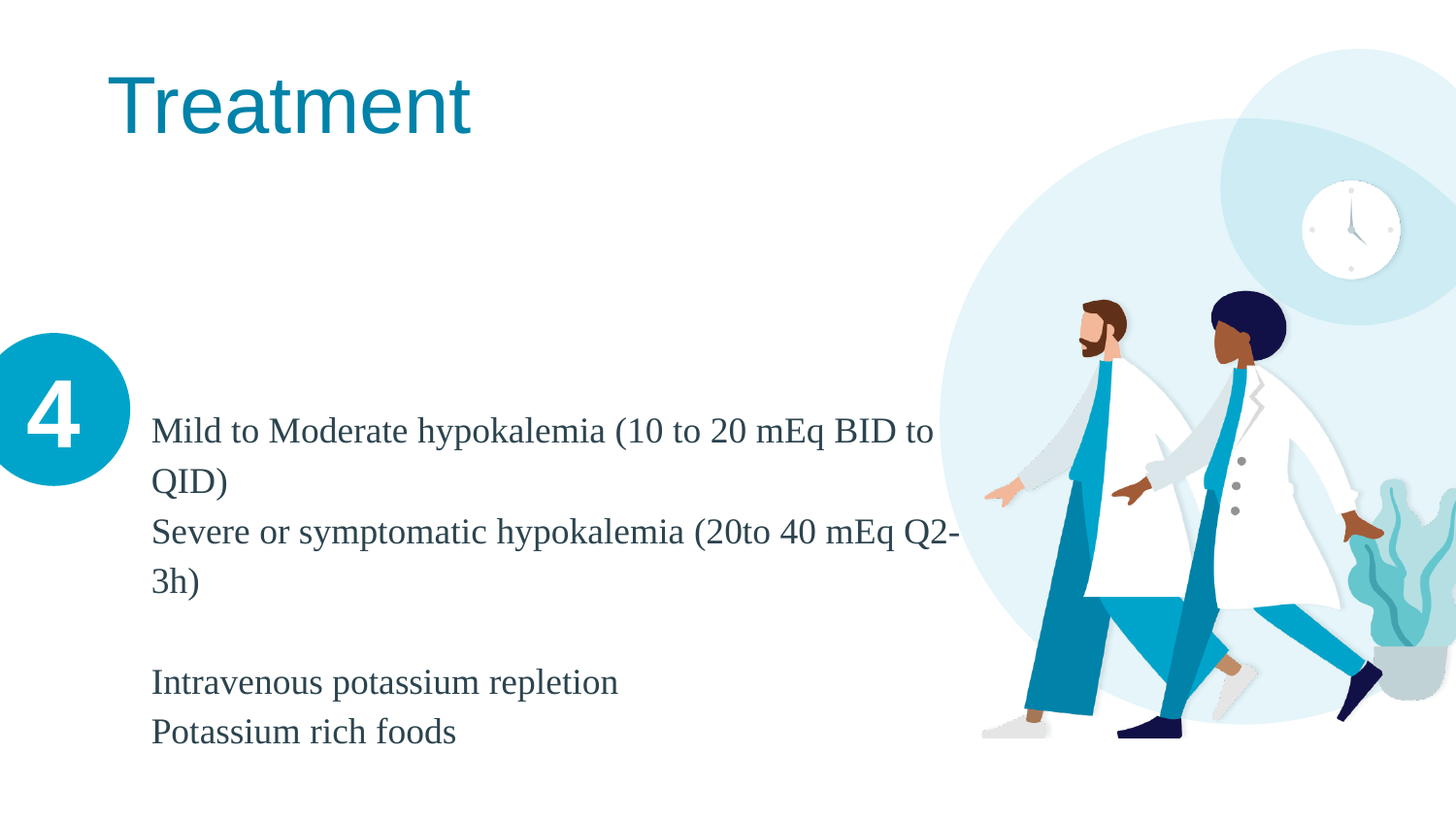

# Treatment
4
Mild to Moderate hypokalemia (10 to 20 mEq BID to QID)
Severe or symptomatic hypokalemia (20to 40 mEq Q2-3h)

Intravenous potassium repletion
Potassium rich foods